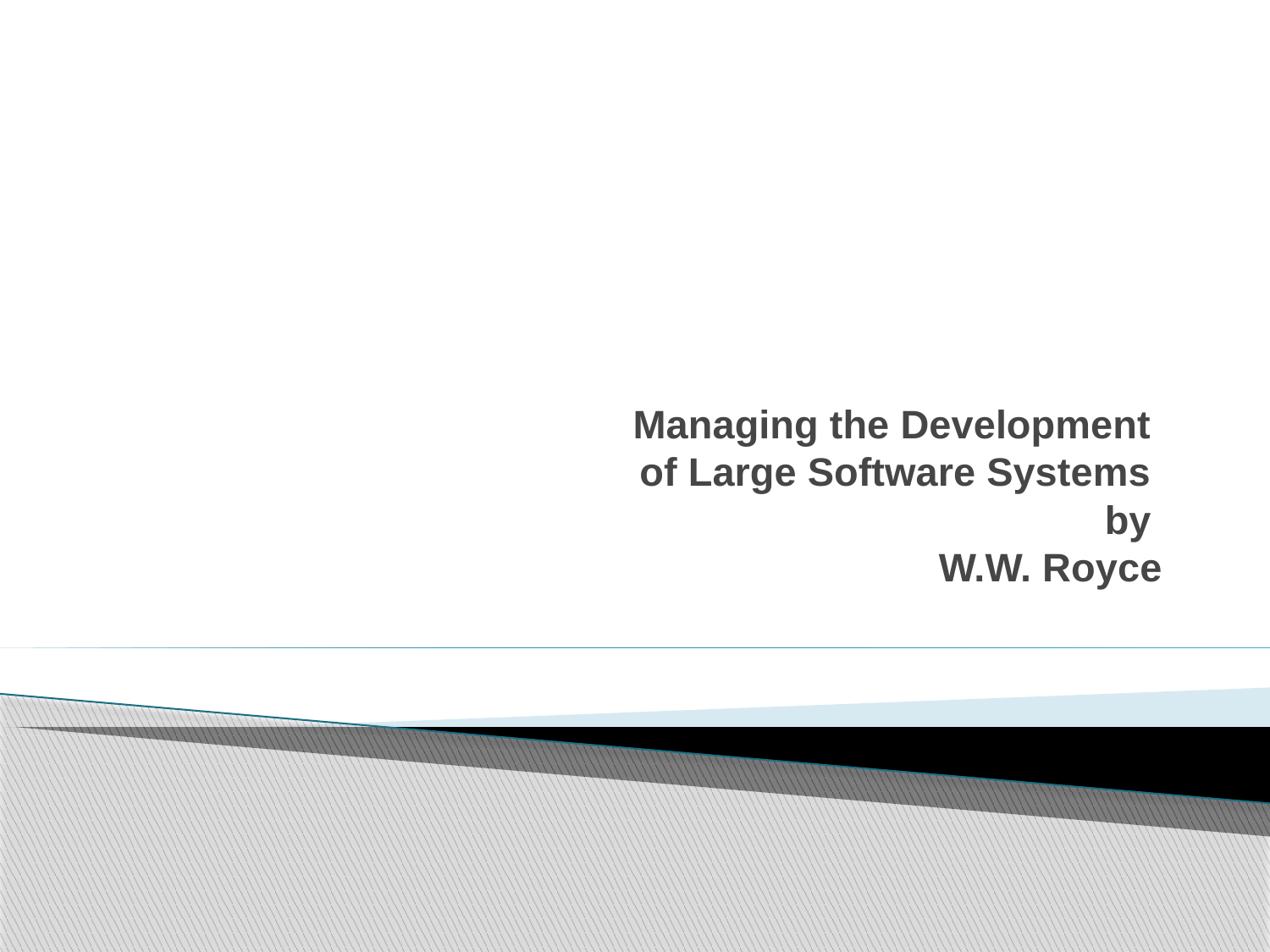

# Managing the Development of Large Software Systems by W.W. Royce